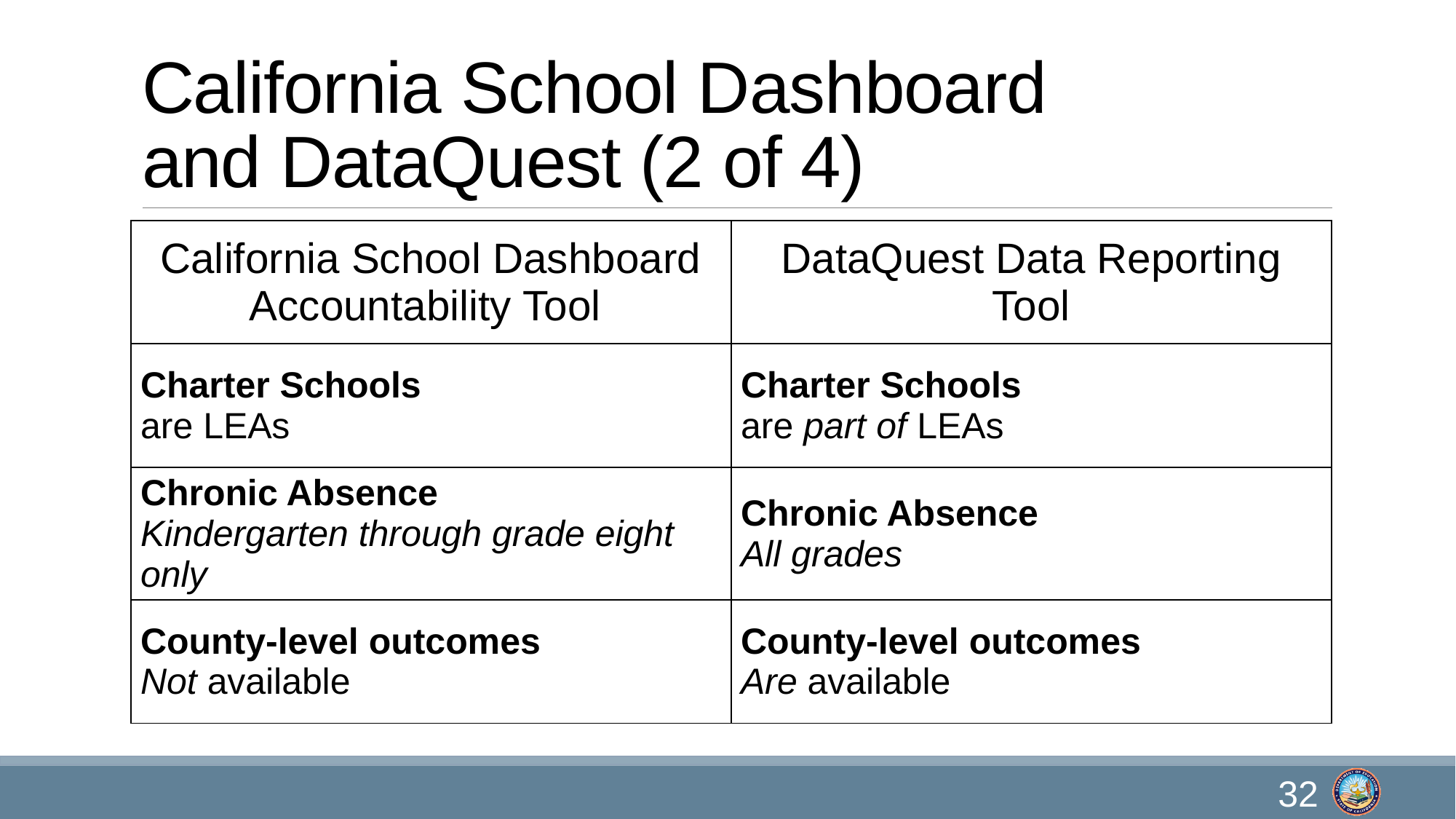

# California School Dashboard and DataQuest (2 of 4)
| California School Dashboard Accountability Tool | DataQuest Data Reporting Tool |
| --- | --- |
| Charter Schools are LEAs | Charter Schools are part of LEAs |
| Chronic Absence Kindergarten through grade eight only | Chronic Absence All grades |
| County-level outcomes Not available | County-level outcomes Are available |
32